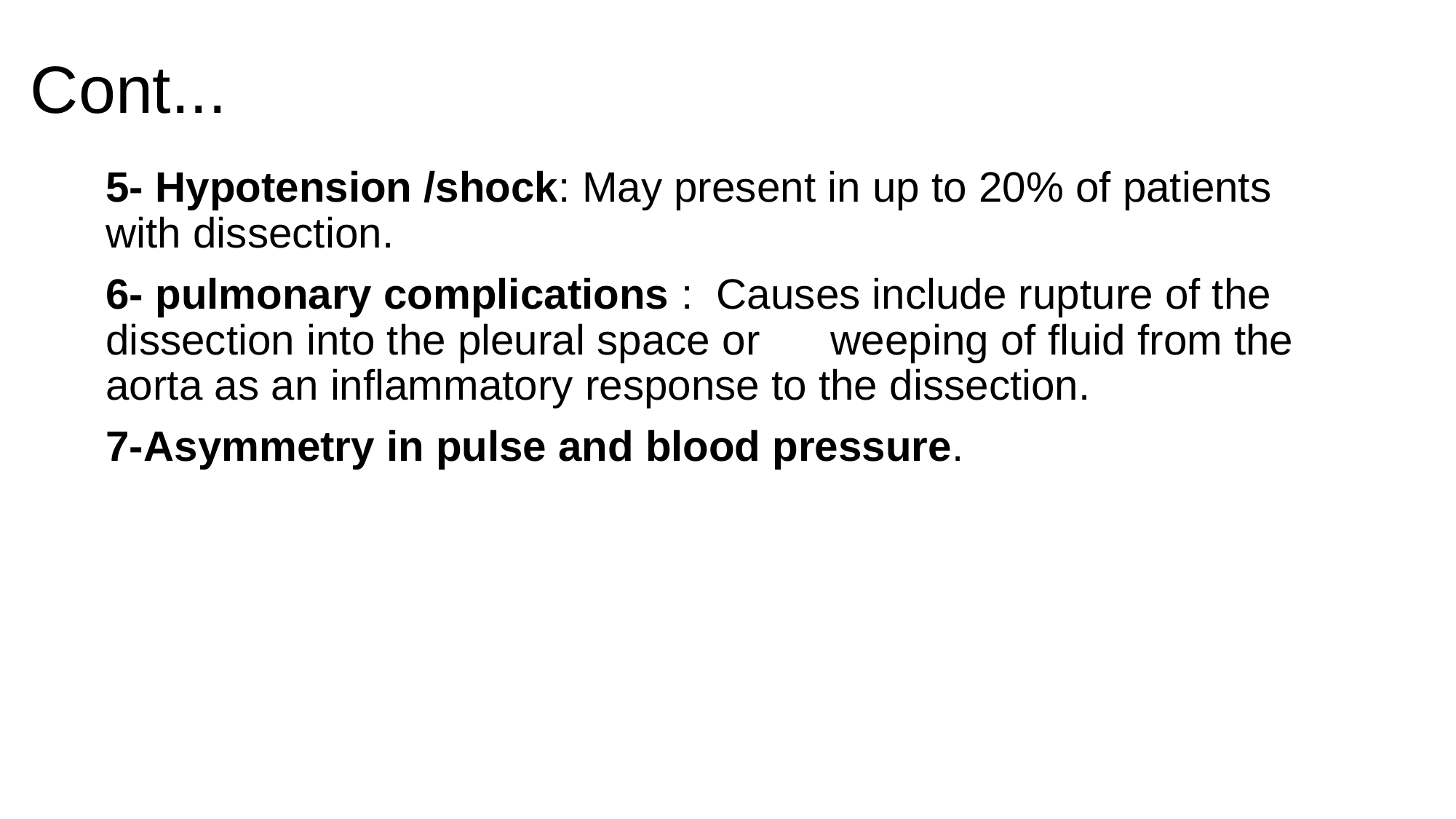

# Cont...
5- Hypotension /shock: May present in up to 20% of patients with dissection.
6- pulmonary complications :  Causes include rupture of the dissection into the pleural space or      weeping of fluid from the aorta as an inflammatory response to the dissection.
7-Asymmetry in pulse and blood pressure.